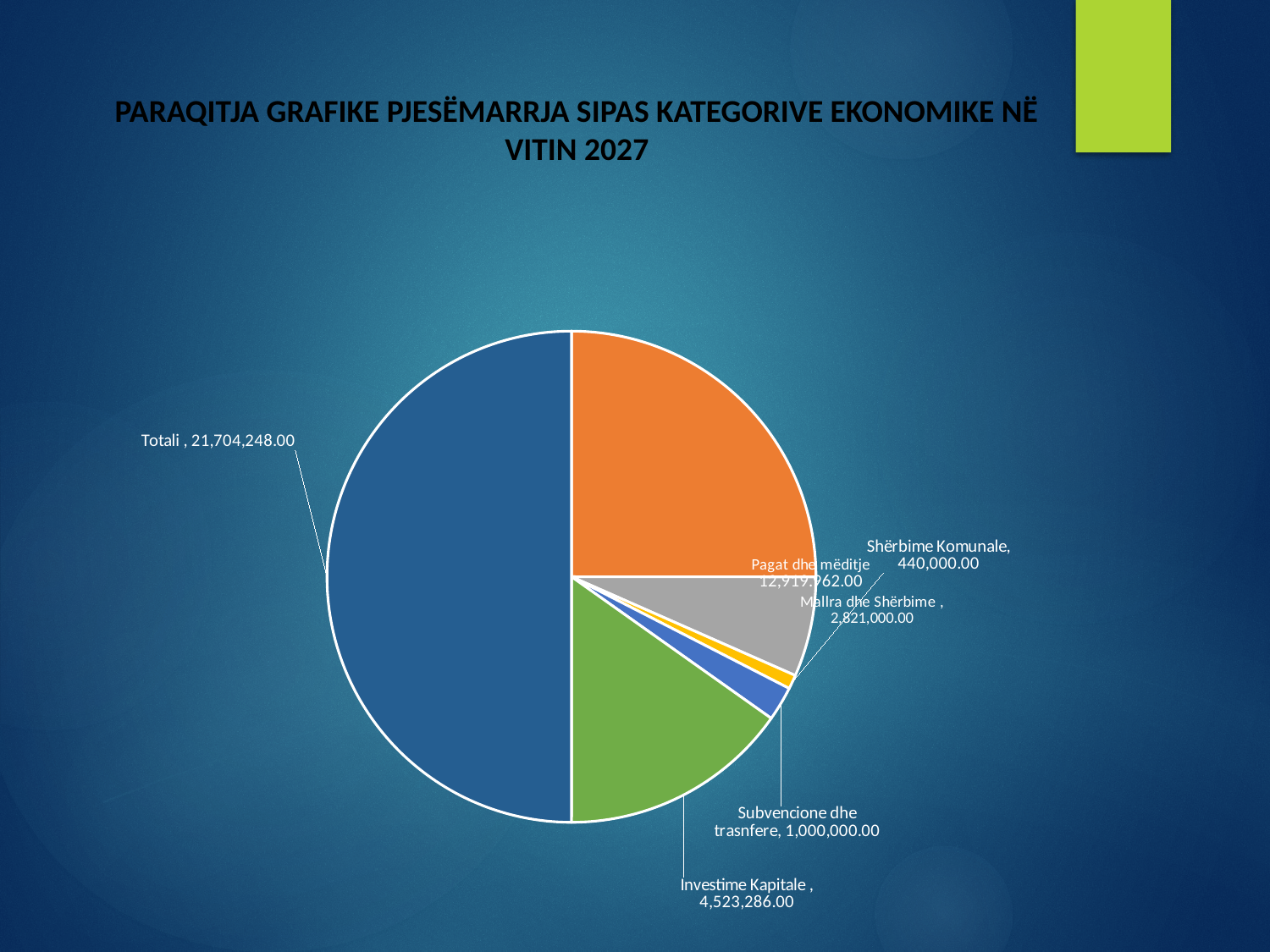

# PARAQITJA GRAFIKE PJESËMARRJA SIPAS KATEGORIVE EKONOMIKE NË VITIN 2027

[unsupported chart]